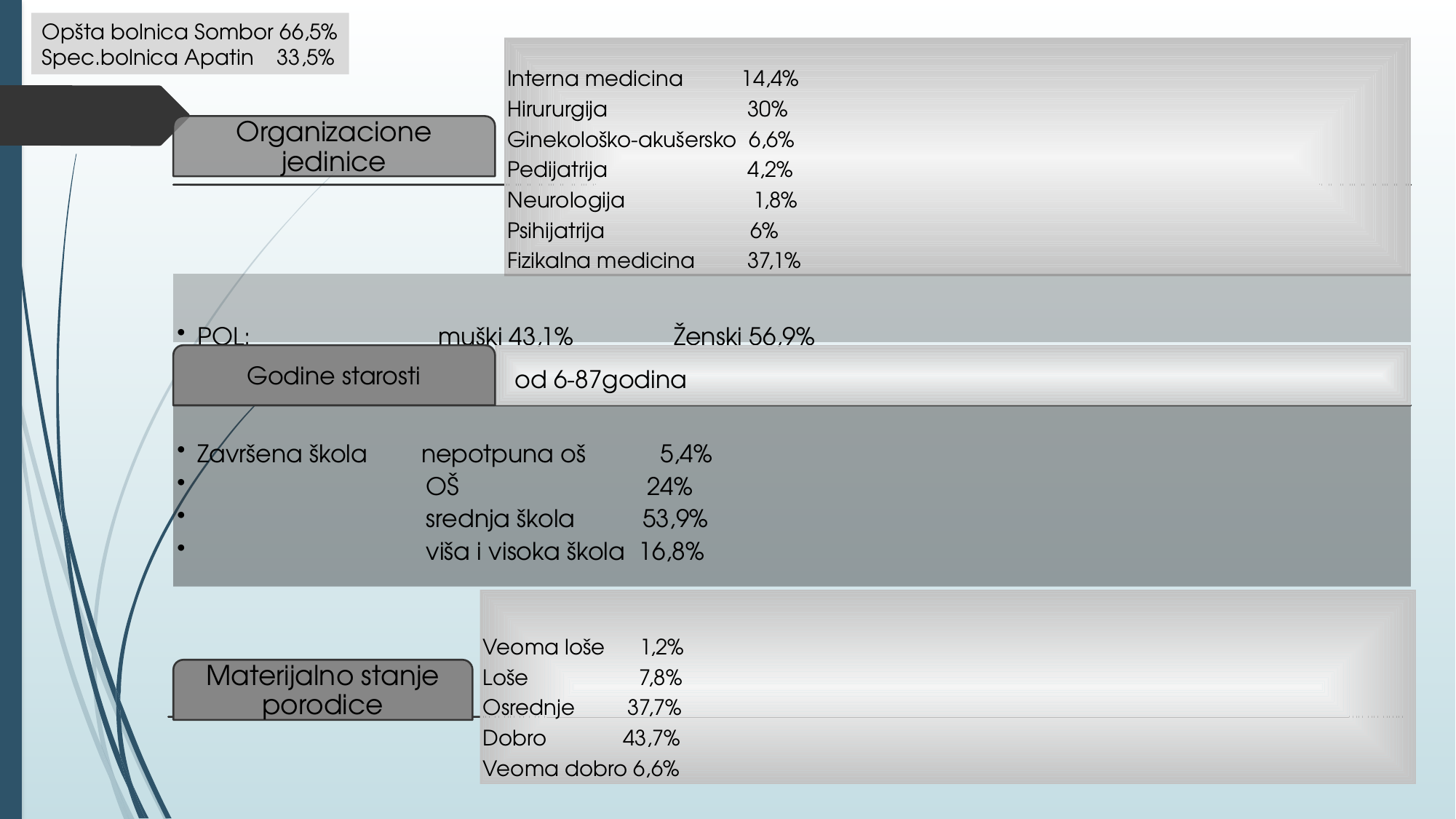

Opšta bolnica Sombor 66,5%
Spec.bolnica Apatin    33,5%
Interna medicina          14,4%
Hirururgija                        30%
Ginekološko-akušersko  6,6%
Pedijatrija                        4,2%
Neurologija                      1,8%
Psihijatrija                         6%
Fizikalna medicina         37,1%
Organizacione jedinice
POL:                            muški 43,1%               Ženski 56,9%
 od 6-87godina
Godine starosti
Završena škola        nepotpuna oš           5,4%
                                  OŠ                            24%
                                  srednja škola          53,9%
                                  viša i visoka škola  16,8%

Veoma loše      1,2%
Loše                   7,8%
Osrednje         37,7%
Dobro             43,7%
Veoma dobro 6,6%
Materijalno stanje porodice